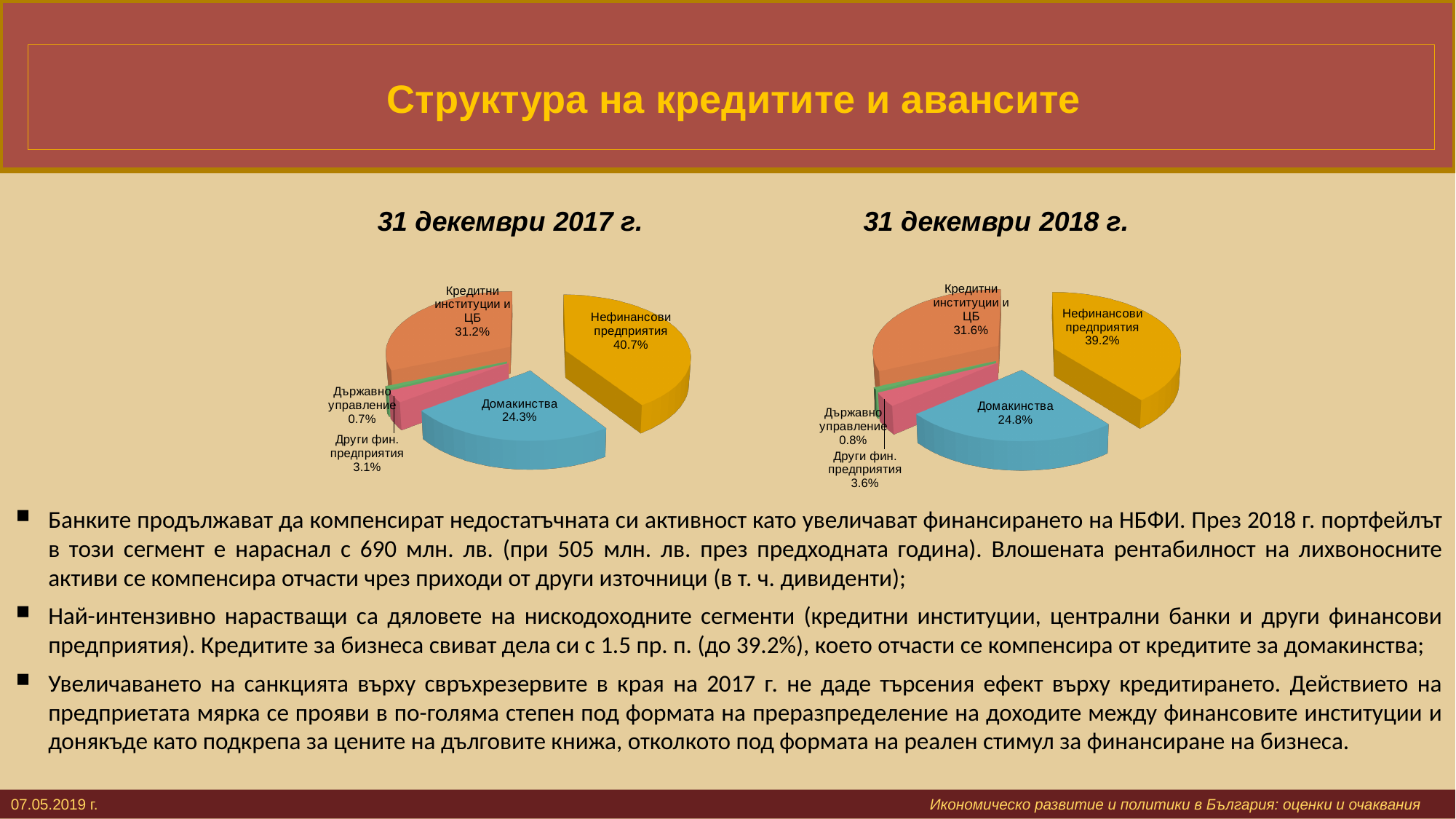

# Структура на кредитите и авансите

[unsupported chart]

[unsupported chart]

Банките продължават да компенсират недостатъчната си активност като увеличават финансирането на НБФИ. През 2018 г. портфейлът в този сегмент е нараснал с 690 млн. лв. (при 505 млн. лв. през предходната година). Влошената рентабилност на лихвоносните активи се компенсира отчасти чрез приходи от други източници (в т. ч. дивиденти);
Най-интензивно нарастващи са дяловете на нискодоходните сегменти (кредитни институции, централни банки и други финансови предприятия). Кредитите за бизнеса свиват дела си с 1.5 пр. п. (до 39.2%), което отчасти се компенсира от кредитите за домакинства;
Увеличаването на санкцията върху свръхрезервите в края на 2017 г. не даде търсения ефект върху кредитирането. Действието на предприетата мярка се прояви в по-голяма степен под формата на преразпределение на доходите между финансовите институции и донякъде като подкрепа за цените на дълговите книжа, отколкото под формата на реален стимул за финансиране на бизнеса.
07.05.2019 г. 			             					           Икономическо развитие и политики в България: оценки и очаквания